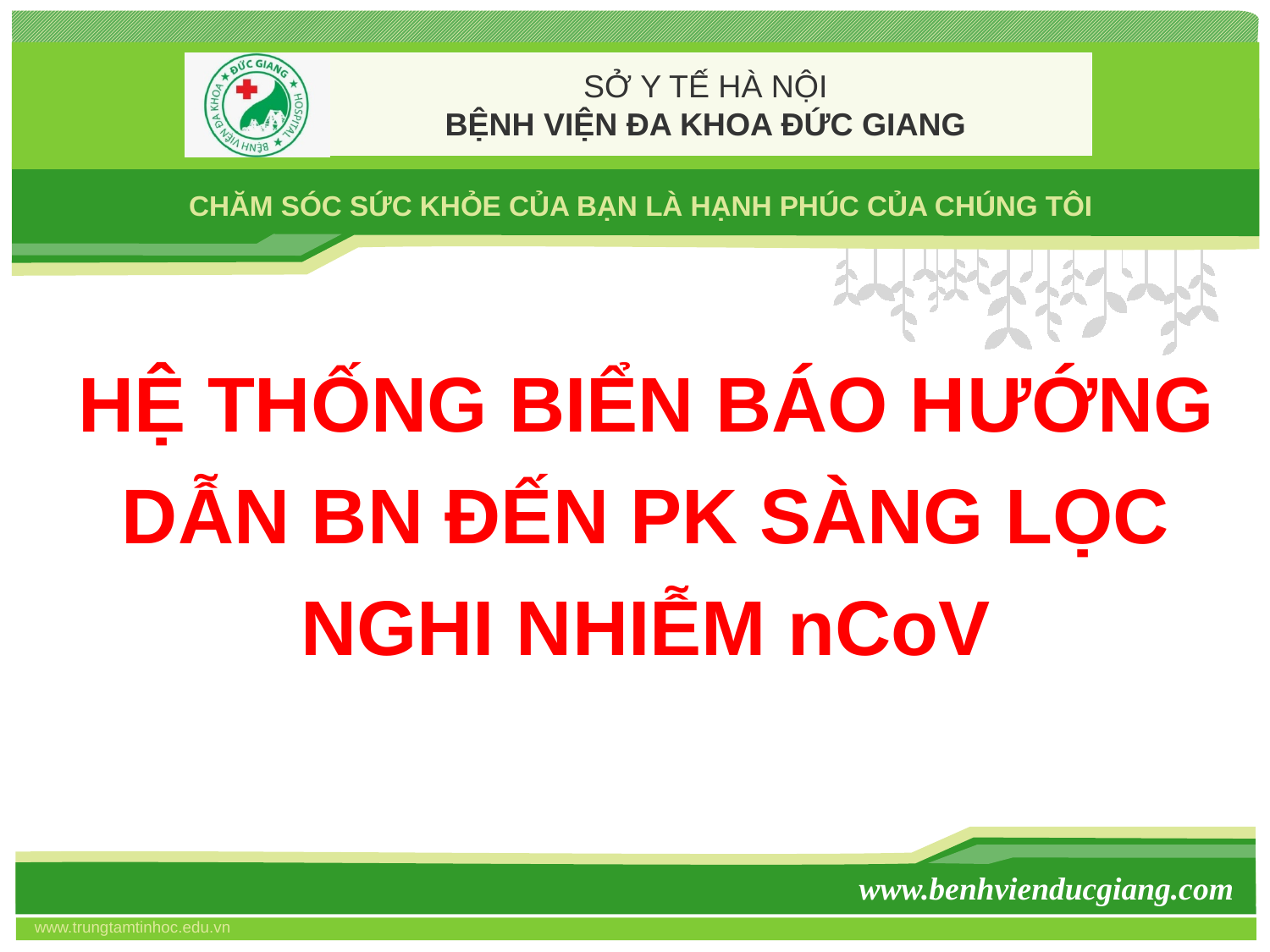

# HỆ THỐNG BIỂN BÁO HƯỚNG DẪN BN ĐẾN PK SÀNG LỌC NGHI NHIỄM nCoV
www.benhvienducgiang.com